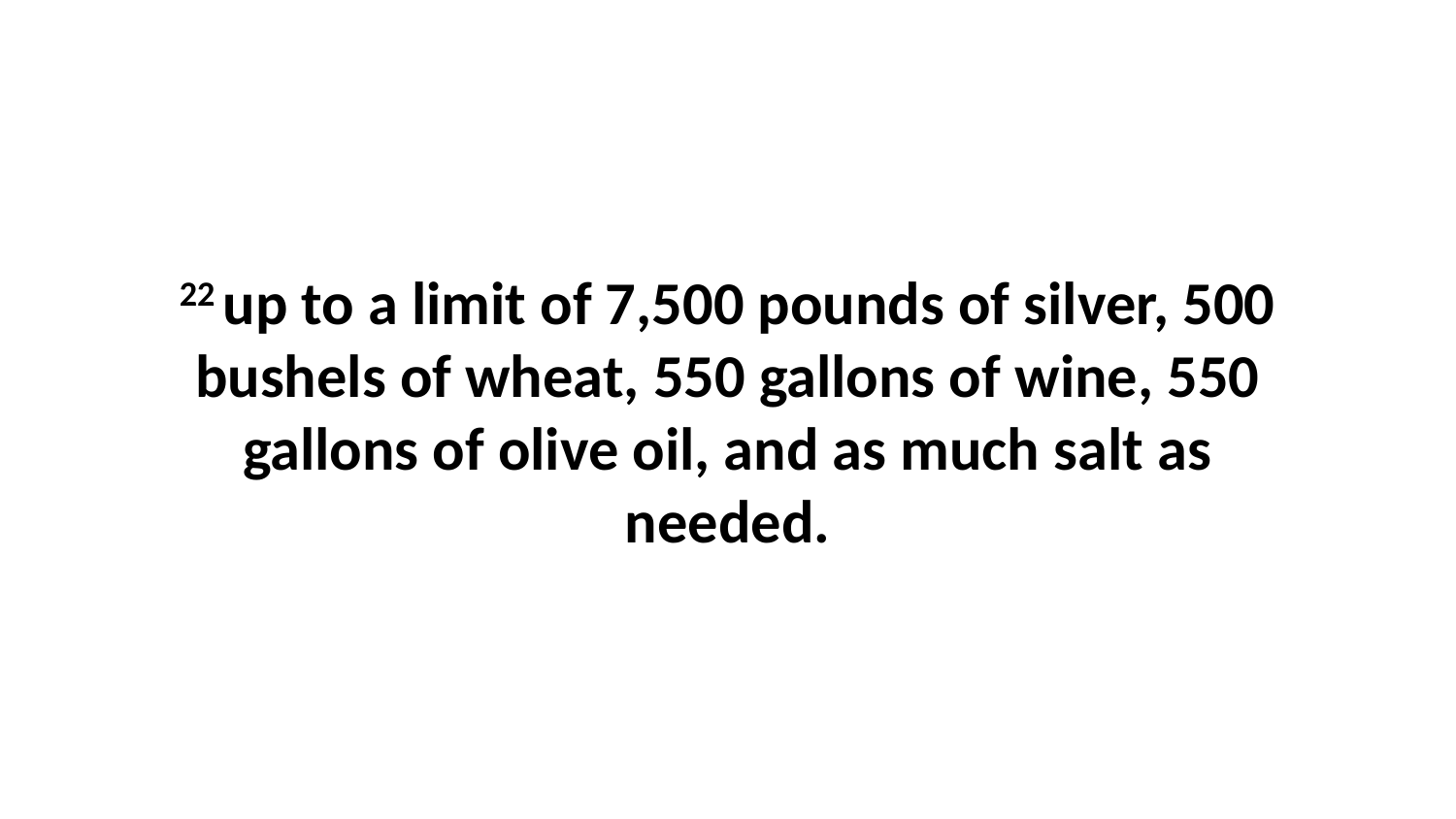

22 up to a limit of 7,500 pounds of silver, 500 bushels of wheat, 550 gallons of wine, 550 gallons of olive oil, and as much salt as needed.